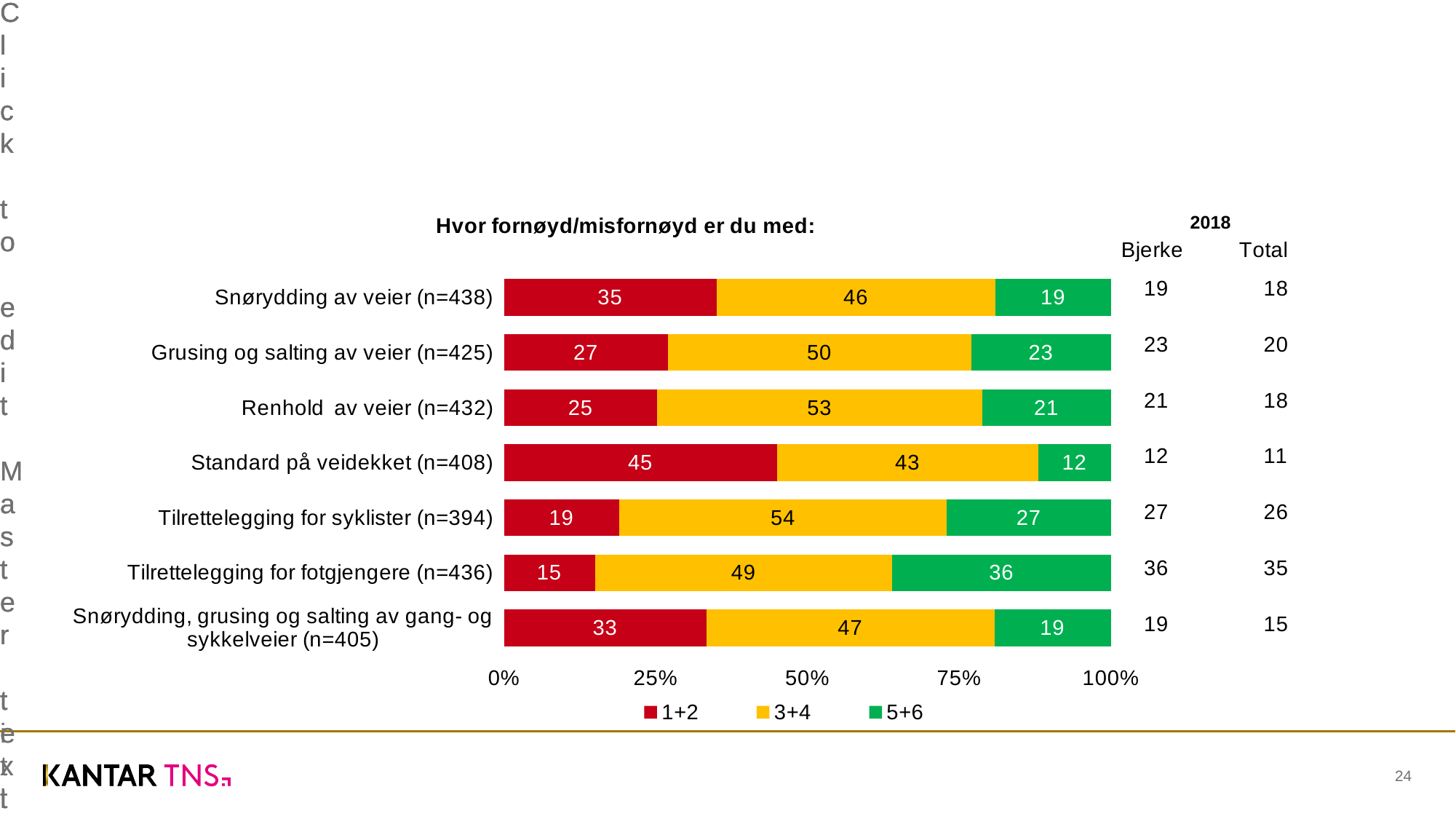

Click to edit Master title style
Click to edit Master text styles
Click to edit Master text styles

### Chart: Hvor fornøyd/misfornøyd er du med:

| Category | 1+2 | 3+4 | 5+6 |
|---|---|---|---|
| Snørydding av veier (n=438) | 35.0 | 46.0 | 19.0 |
| Grusing og salting av veier (n=425) | 27.0 | 50.0 | 23.0 |
| Renhold	av veier (n=432) | 25.0 | 53.0 | 21.0 |
| Standard på veidekket (n=408) | 45.0 | 43.0 | 12.0 |
| Tilrettelegging for syklister (n=394) | 19.0 | 54.0 | 27.0 |
| Tilrettelegging for fotgjengere (n=436) | 15.0 | 49.0 | 36.0 |
| Snørydding, grusing og salting av gang- og sykkelveier (n=405) | 33.0 | 47.0 | 19.0 |

### Chart: 2018

| Category | Bjerke | Total |
|---|---|---|
| Snørydding av veier (n=1759) | 19.0 | 18.0 |
| Grusing og salting av veier (n=1899) | 23.0 | 20.0 |
| Renhold	av veier (n=1662) | 21.0 | 18.0 |
| Standard på veidekket (n=996) | 12.0 | 11.0 |
| Tilrettelegging for syklister (n=2226) | 27.0 | 26.0 |
| Tilrettelegging for fotgjengere (n=3328) | 36.0 | 35.0 |
| Snørydding, grusing og salting av gang- og sykkelveier (n=1376) | 19.0 | 15.0 |
24